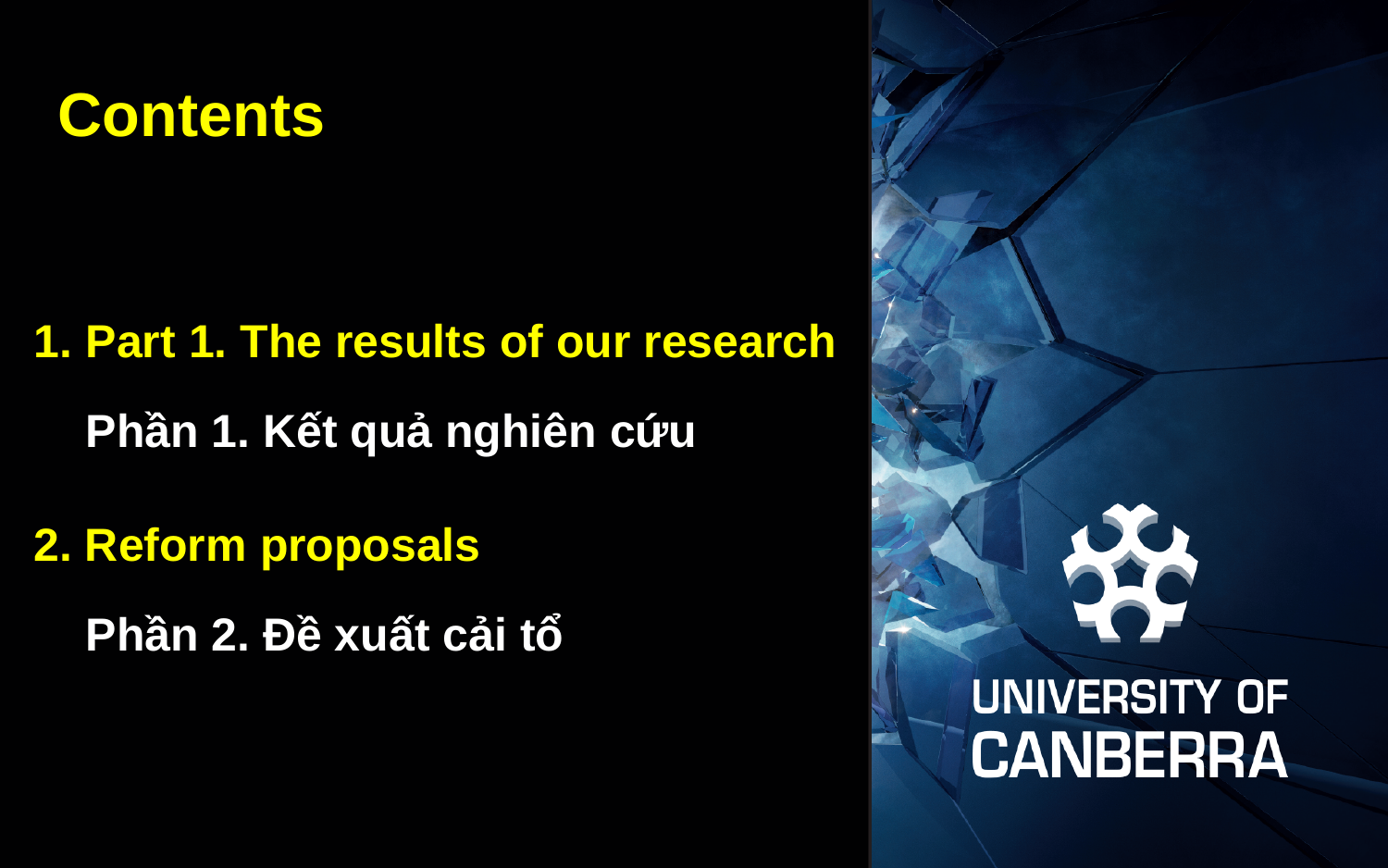

# Contents
Part 1. The results of our research
	Phần 1. Kết quả nghiên cứu
2. Reform proposals
	Phần 2. Đề xuất cải tổ